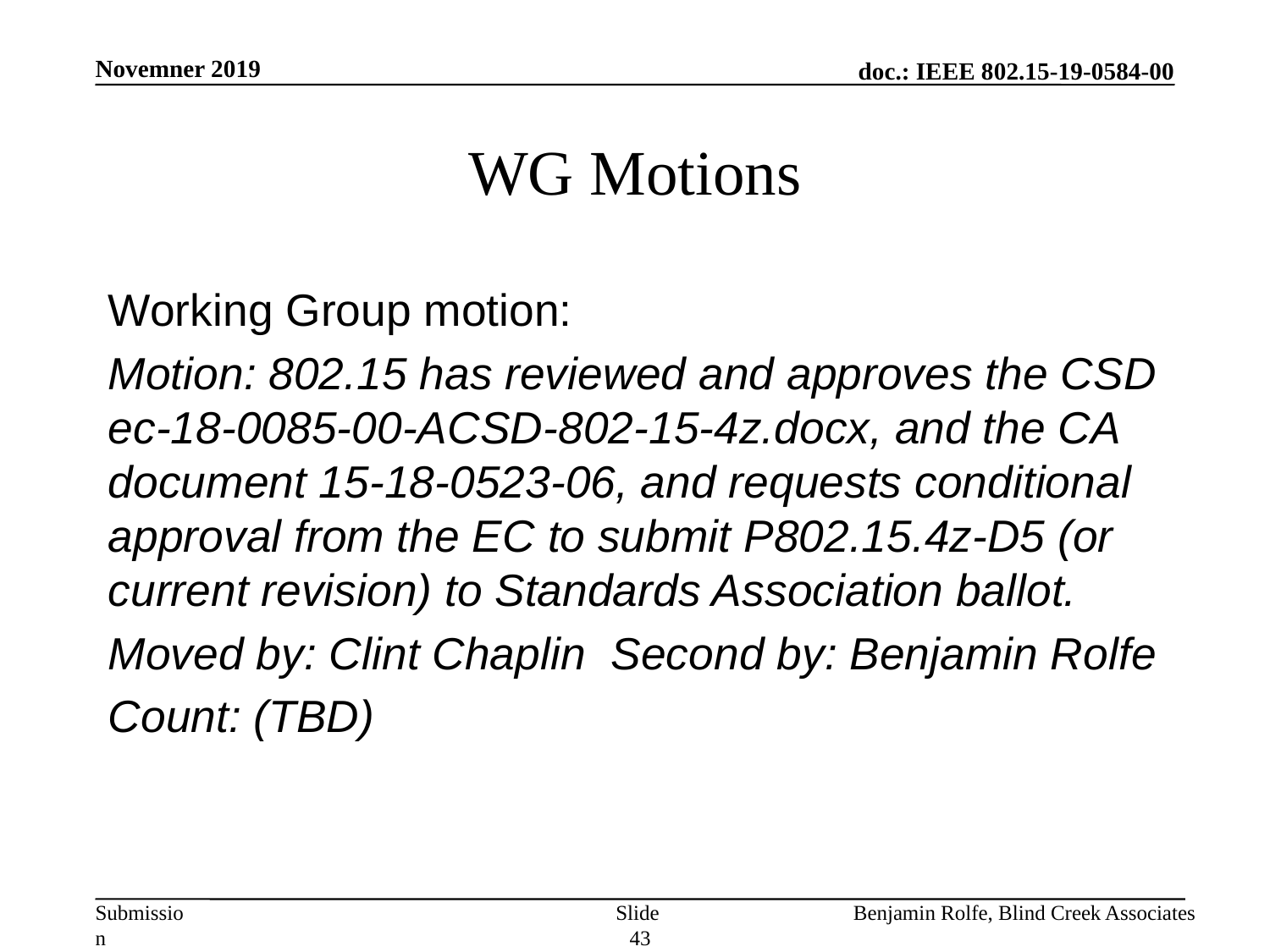

Novemner 2019
# WG Motions
Working Group motion:
Motion: 802.15 has reviewed and approves the CSD ec-18-0085-00-ACSD-802-15-4z.docx, and the CA document 15-18-0523-06, and requests conditional approval from the EC to submit P802.15.4z-D5 (or current revision) to Standards Association ballot.
Moved by: Clint Chaplin  Second by: Benjamin Rolfe
Count: (TBD)

Slide 43
Benjamin Rolfe, Blind Creek Associates